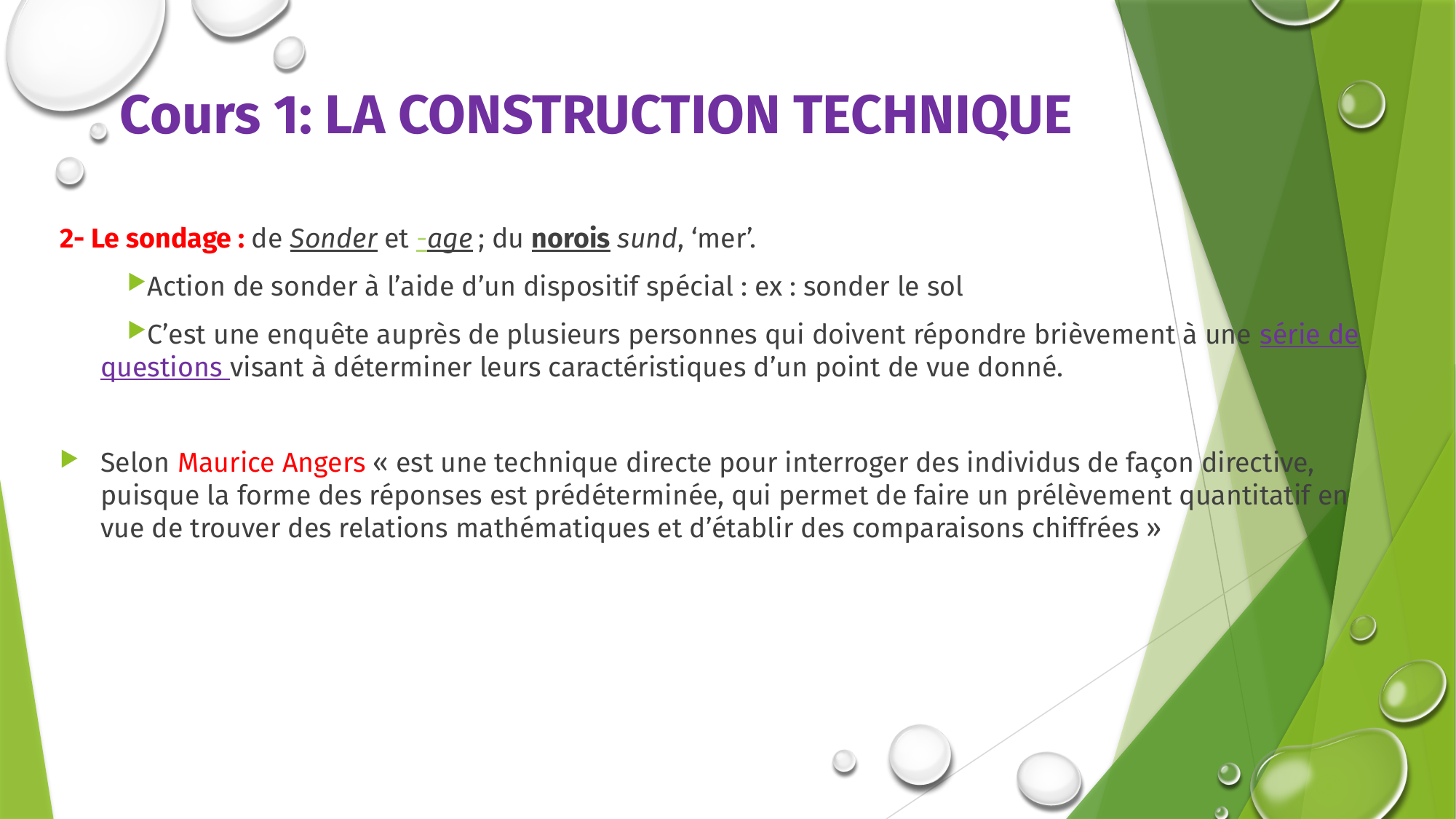

# Cours 1: LA CONSTRUCTION TECHNIQUE
2- Le sondage : de Sonder et -age ; du norois sund, ‘mer’.
Action de sonder à l’aide d’un dispositif spécial : ex : sonder le sol
C’est une enquête auprès de plusieurs personnes qui doivent répondre brièvement à une série de questions visant à déterminer leurs caractéristiques d’un point de vue donné.

Selon Maurice Angers « est une technique directe pour interroger des individus de façon directive, puisque la forme des réponses est prédéterminée, qui permet de faire un prélèvement quantitatif en vue de trouver des relations mathématiques et d’établir des comparaisons chiffrées »